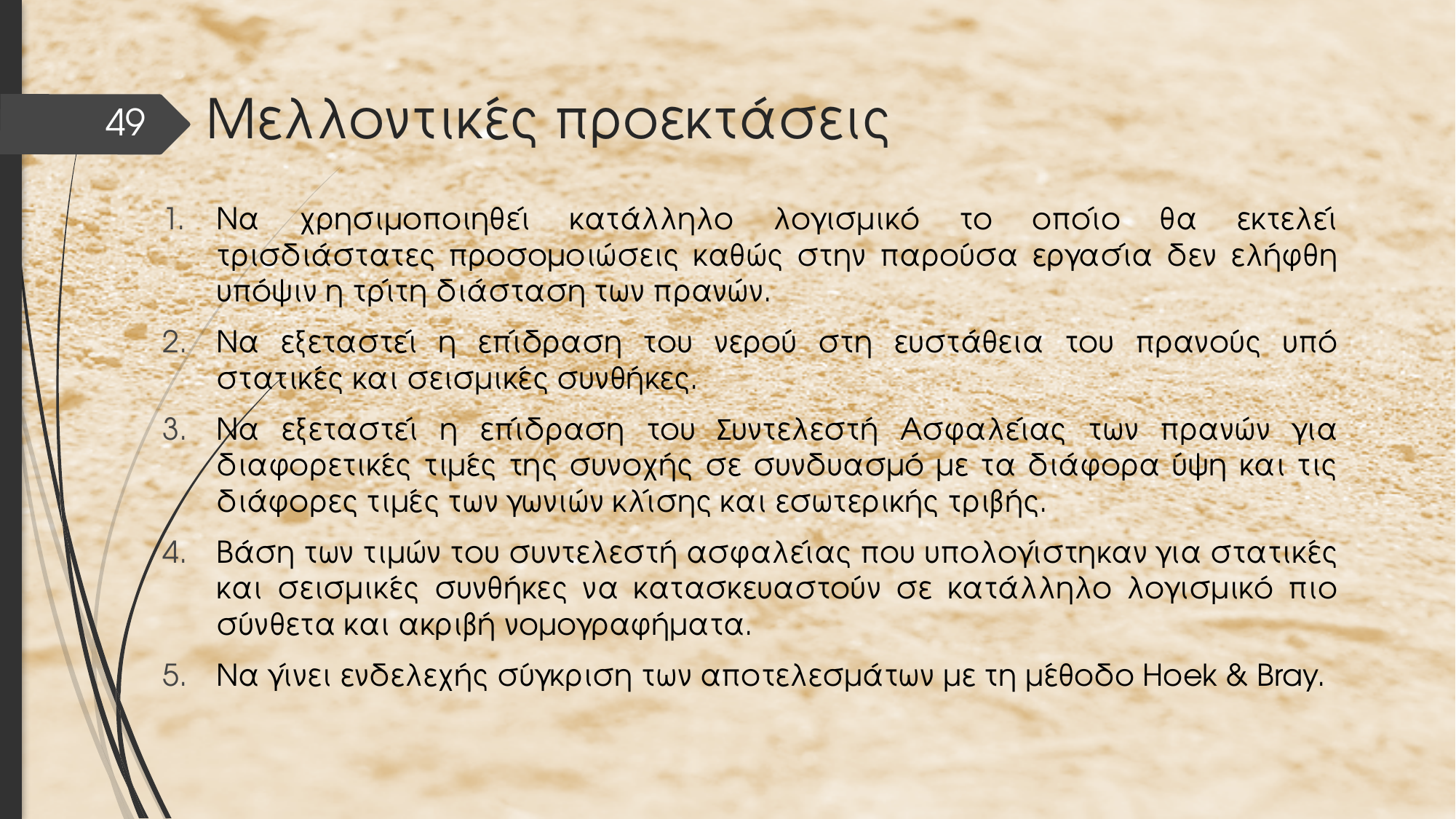

# Μελλοντικές προεκτάσεις
49
Να χρησιμοποιηθεί κατάλληλο λογισμικό το οποίο θα εκτελεί τρισδιάστατες προσομοιώσεις καθώς στην παρούσα εργασία δεν ελήφθη υπόψιν η τρίτη διάσταση των πρανών.
Να εξεταστεί η επίδραση του νερού στη ευστάθεια του πρανούς υπό στατικές και σεισμικές συνθήκες.
Να εξεταστεί η επίδραση του Συντελεστή Ασφαλείας των πρανών για διαφορετικές τιμές της συνοχής σε συνδυασμό με τα διάφορα ύψη και τις διάφορες τιμές των γωνιών κλίσης και εσωτερικής τριβής.
Βάση των τιμών του συντελεστή ασφαλείας που υπολογίστηκαν για στατικές και σεισμικές συνθήκες να κατασκευαστούν σε κατάλληλο λογισμικό πιο σύνθετα και ακριβή νομογραφήματα.
Να γίνει ενδελεχής σύγκριση των αποτελεσμάτων με τη μέθοδο Hoek & Bray.